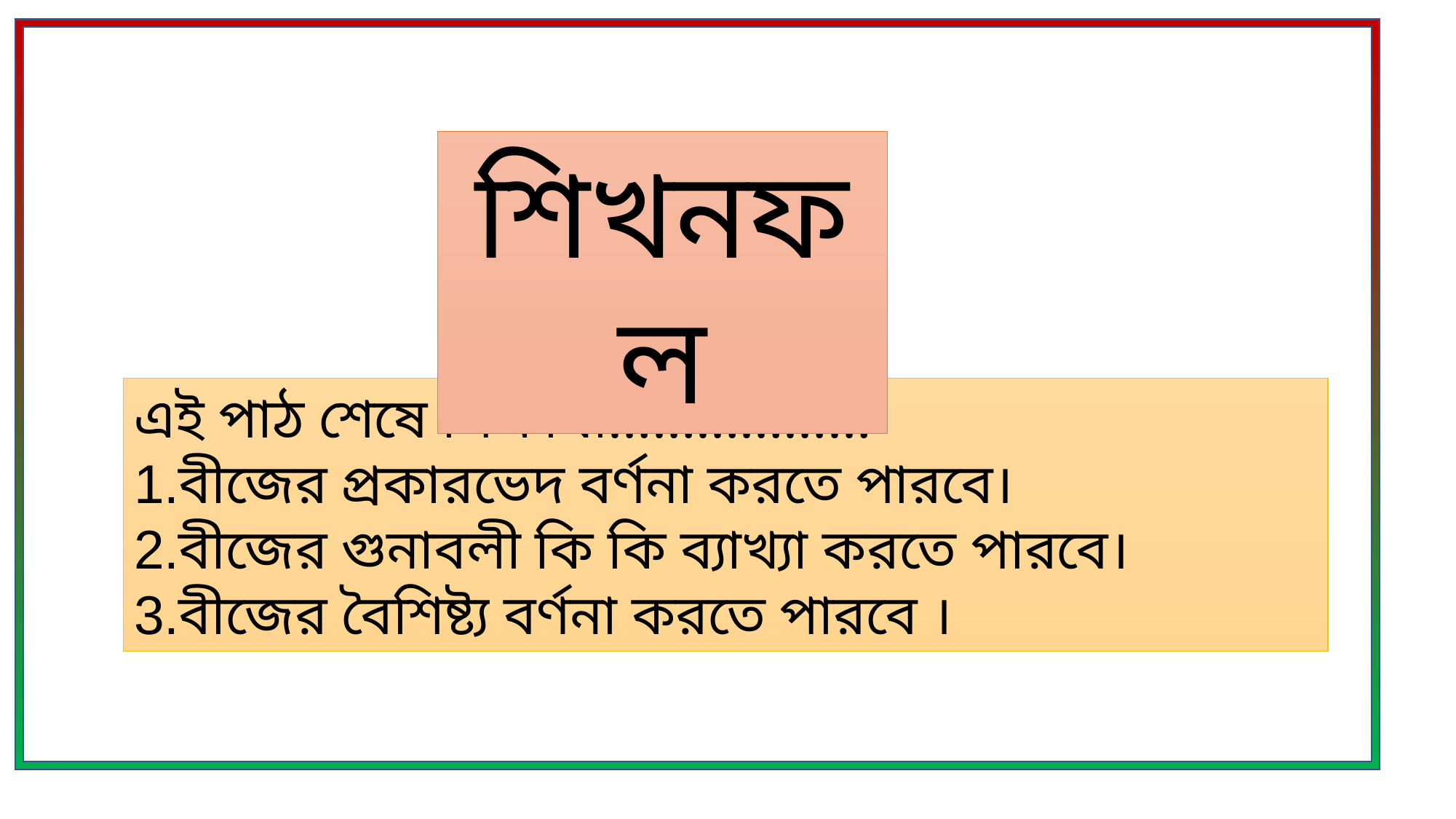

শিখনফল
এই পাঠ শেষে শিক্ষার্থী………………
বীজের প্রকারভেদ বর্ণনা করতে পারবে।
বীজের গুনাবলী কি কি ব্যাখ্যা করতে পারবে।
বীজের বৈশিষ্ট্য বর্ণনা করতে পারবে ।